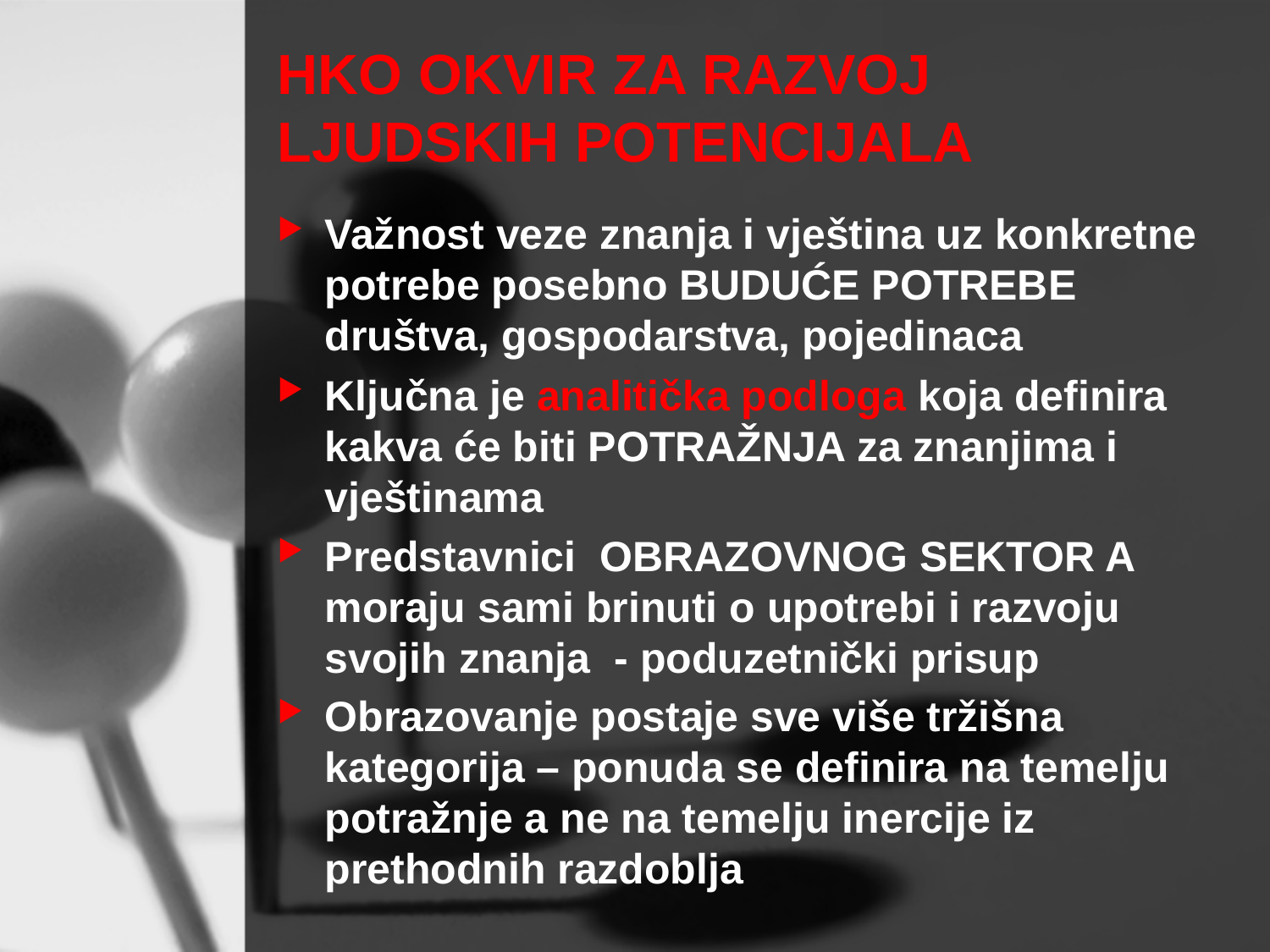

# HKO OKVIR ZA RAZVOJ LJUDSKIH POTENCIJALA
Važnost veze znanja i vještina uz konkretne potrebe posebno BUDUĆE POTREBE društva, gospodarstva, pojedinaca
Ključna je analitička podloga koja definira kakva će biti POTRAŽNJA za znanjima i vještinama
Predstavnici  OBRAZOVNOG SEKTOR A moraju sami brinuti o upotrebi i razvoju svojih znanja  - poduzetnički prisup
Obrazovanje postaje sve više tržišna kategorija – ponuda se definira na temelju potražnje a ne na temelju inercije iz prethodnih razdoblja